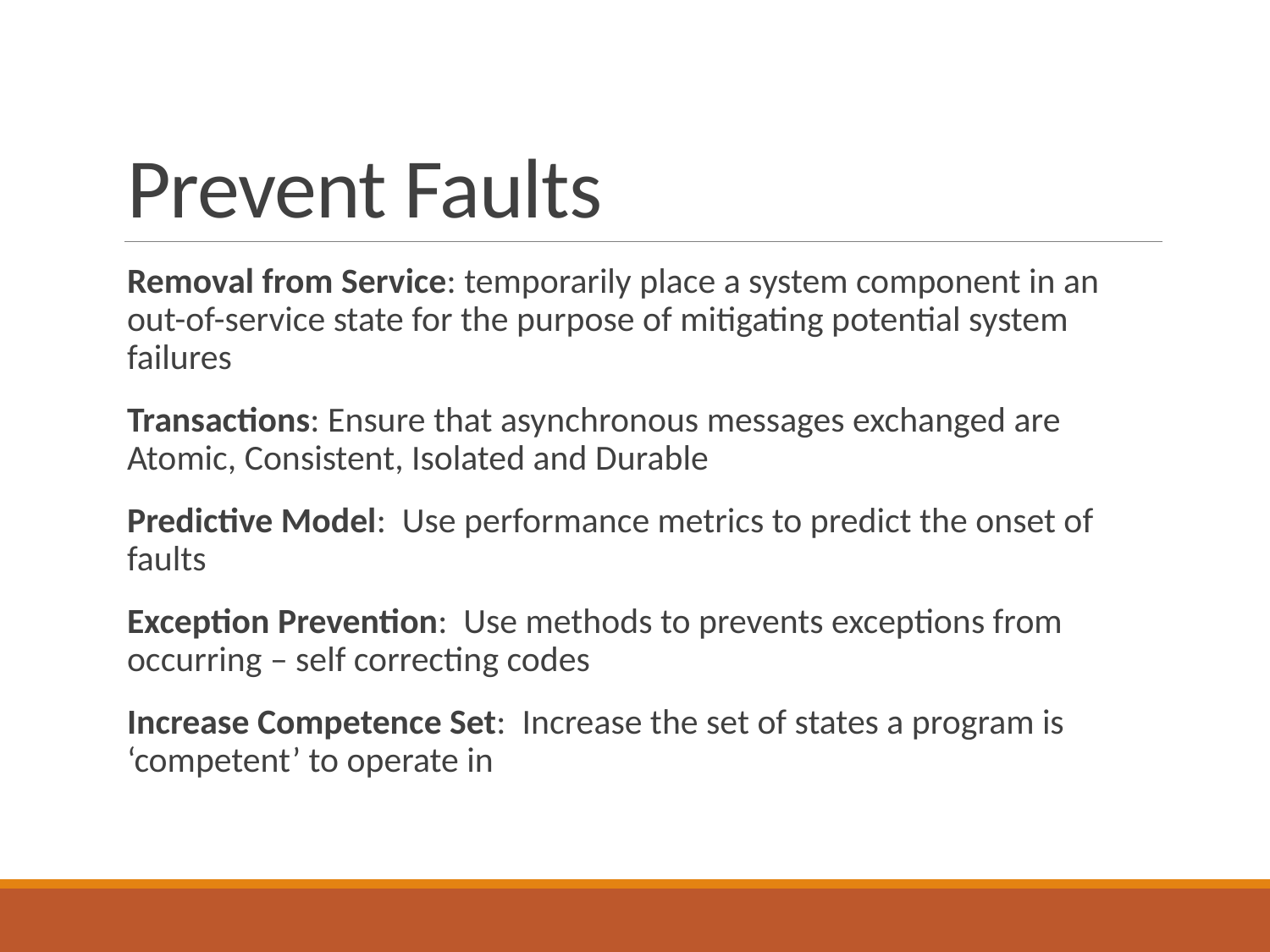

# Prevent Faults
Removal from Service: temporarily place a system component in an out-of-service state for the purpose of mitigating potential system failures
Transactions: Ensure that asynchronous messages exchanged are Atomic, Consistent, Isolated and Durable
Predictive Model:  Use performance metrics to predict the onset of faults
Exception Prevention:  Use methods to prevents exceptions from occurring – self correcting codes
Increase Competence Set:  Increase the set of states a program is ‘competent’ to operate in